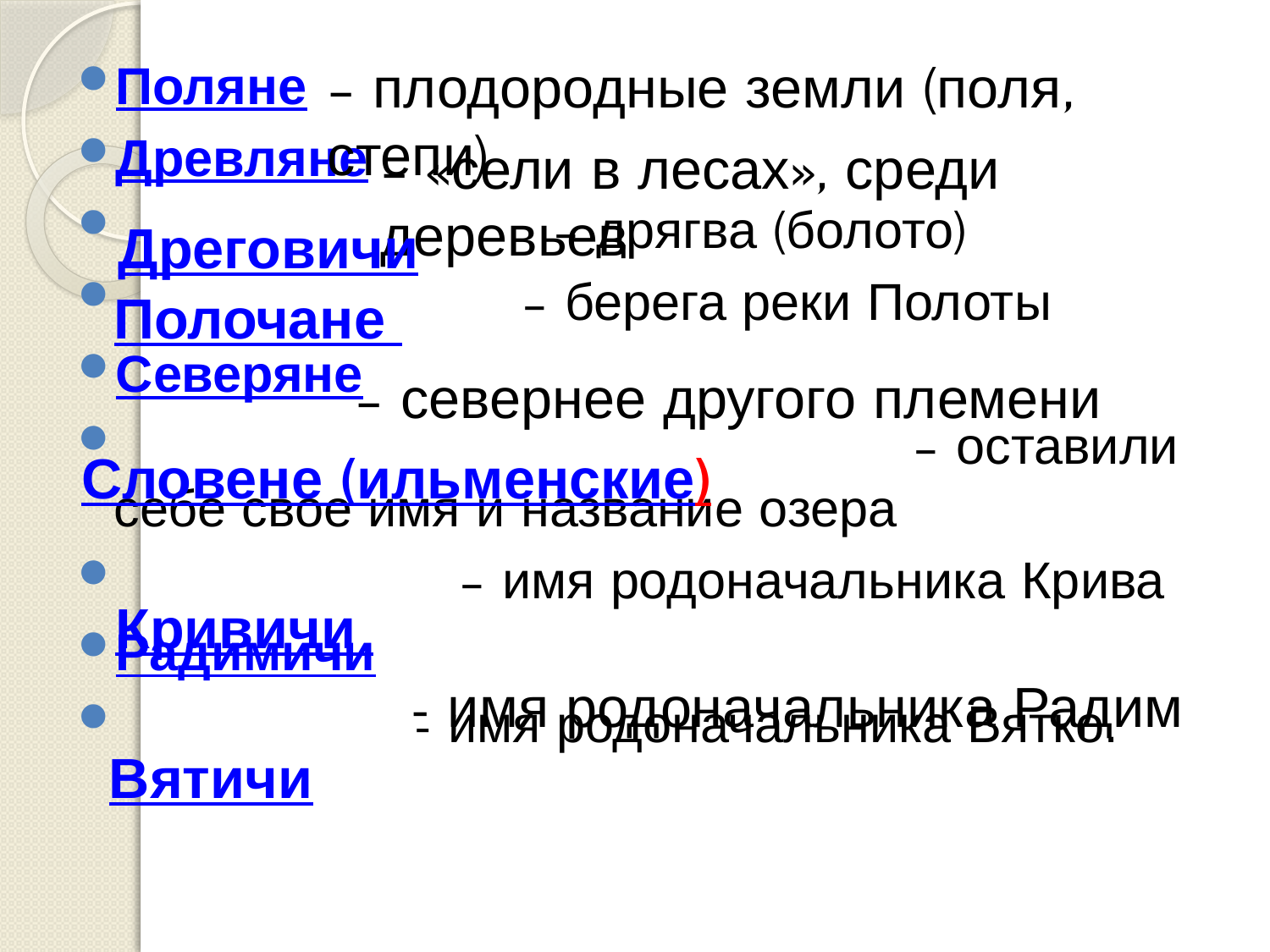

– плодородные земли (поля, степи)
Поляне
Древляне
                            – дрягва (болото)
                          – берега реки Полоты
Северяне
                                                   – оставили себе свое имя и название озера
                      – имя родоначальника Крива
Радимичи
                   - имя родоначальника Вятко.
– «сели в лесах», среди деревьев
Дреговичи
Полочане
– севернее другого племени
Словене (ильменские)
Кривичи
        - имя родоначальника Радим
Вятичи